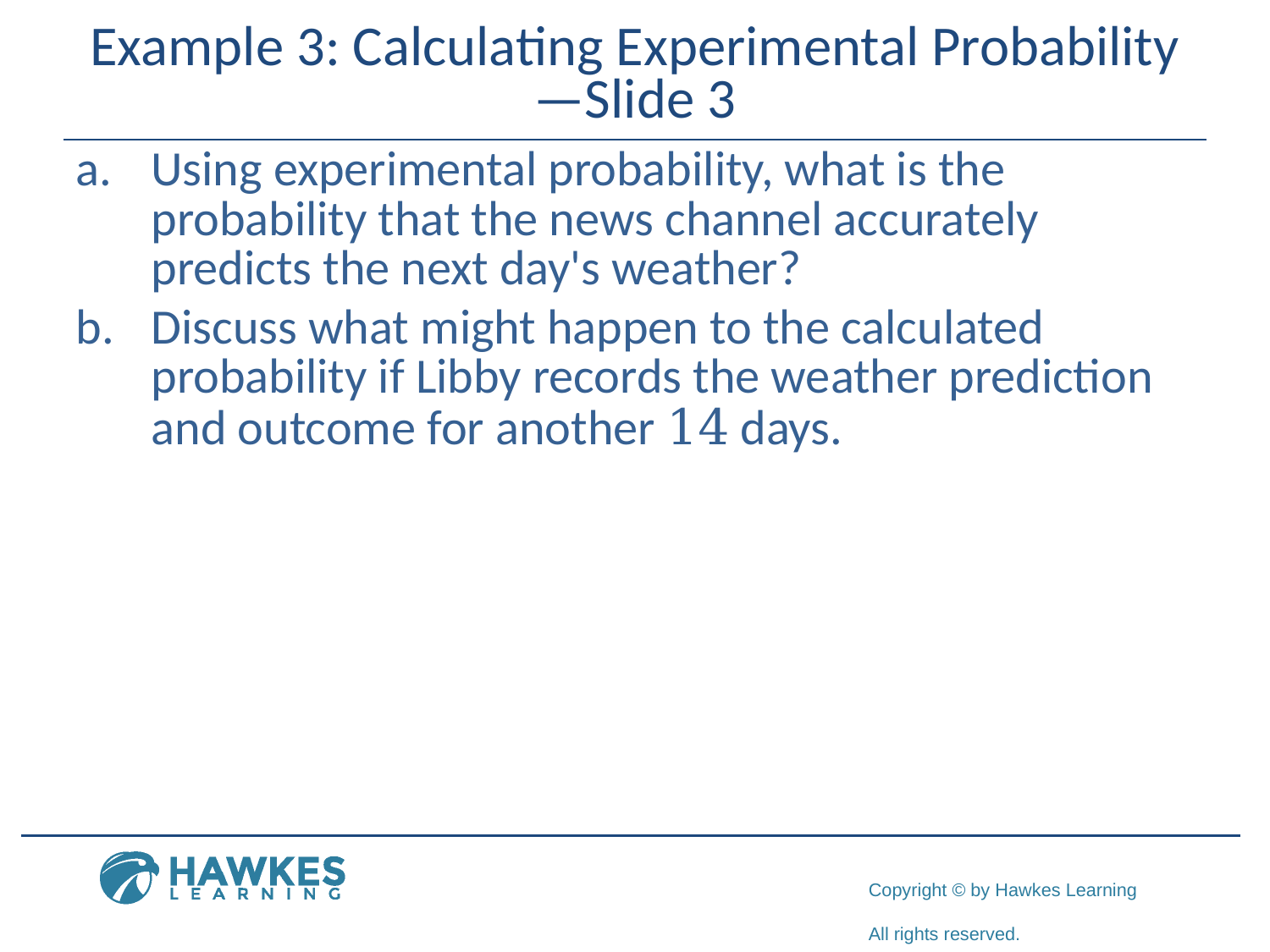

# Example 3: Calculating Experimental Probability—Slide 3
a.	Using experimental probability, what is the probability that the news channel accurately predicts the next day's weather?
b.​	Discuss what might happen to the calculated probability if Libby records the weather prediction and outcome for another 14 days.